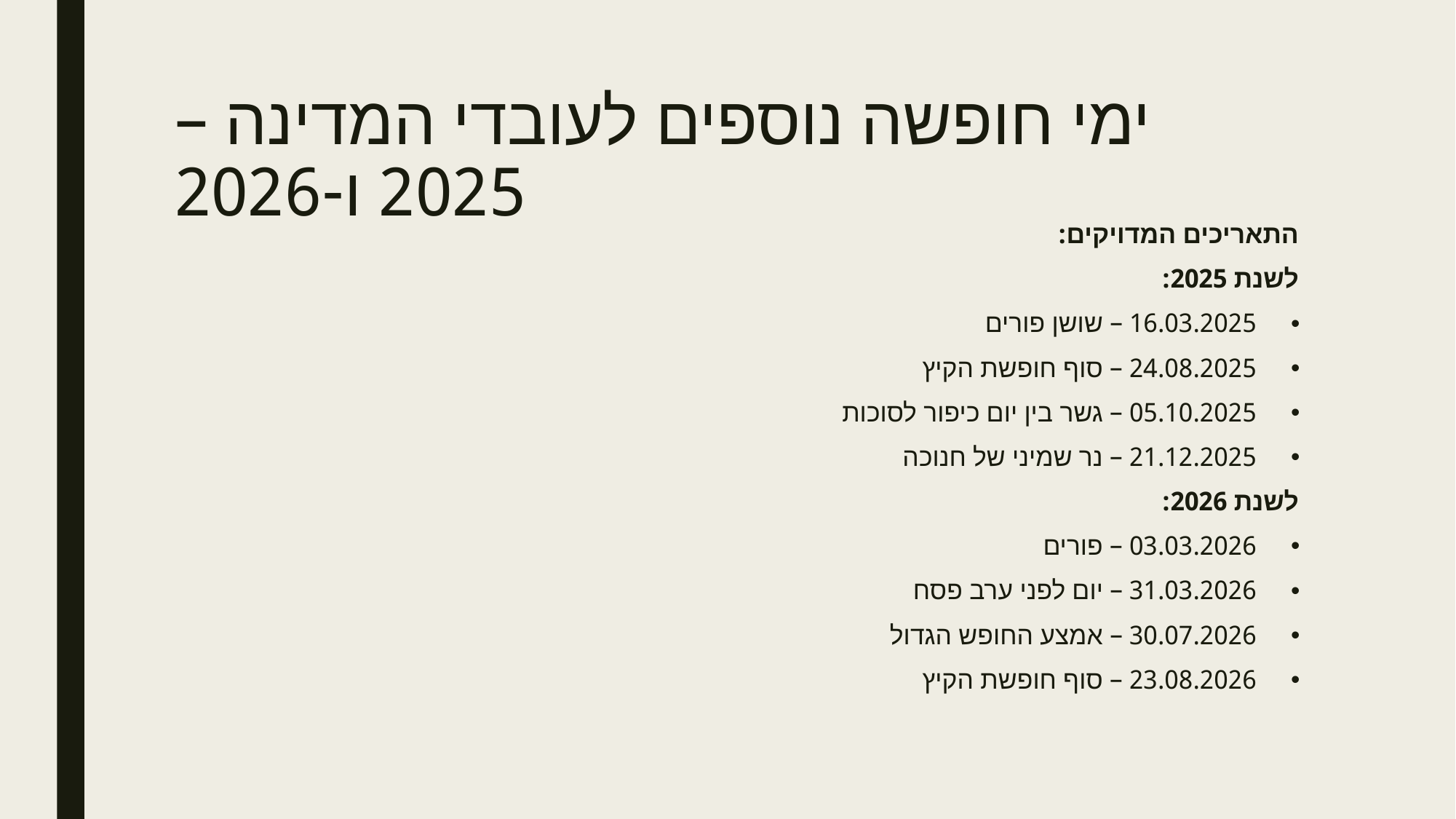

# ימי חופשה נוספים לעובדי המדינה – 2025 ו-2026
התאריכים המדויקים:
לשנת 2025:
16.03.2025 – שושן פורים
24.08.2025 – סוף חופשת הקיץ
05.10.2025 – גשר בין יום כיפור לסוכות
21.12.2025 – נר שמיני של חנוכה
לשנת 2026:
03.03.2026 – פורים
31.03.2026 – יום לפני ערב פסח
30.07.2026 – אמצע החופש הגדול
23.08.2026 – סוף חופשת הקיץ